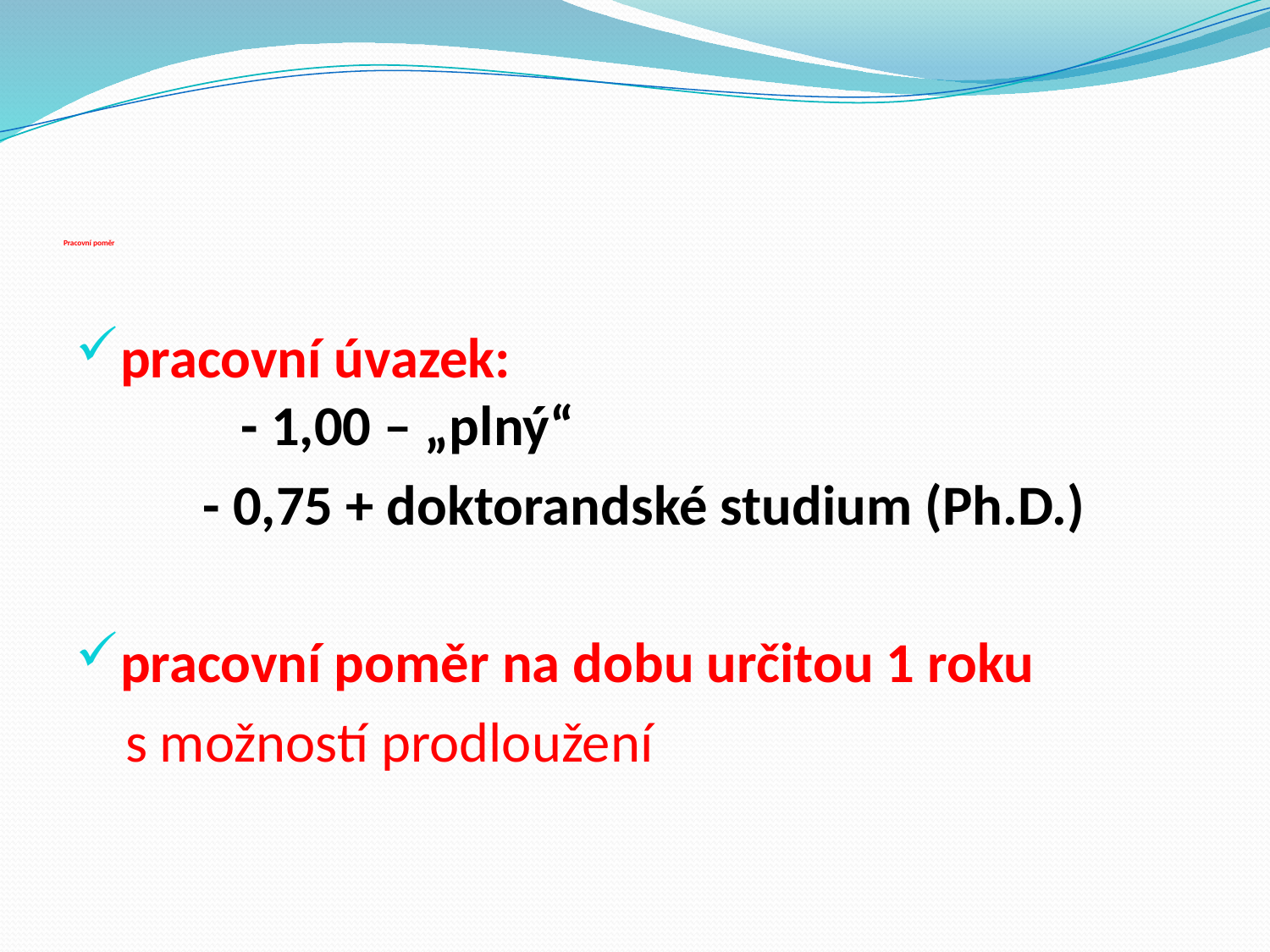

# Pracovní poměr

pracovní úvazek:
	- 1,00 – „plný“
	- 0,75 + doktorandské studium (Ph.D.)

pracovní poměr na dobu určitou 1 roku
s možností prodloužení